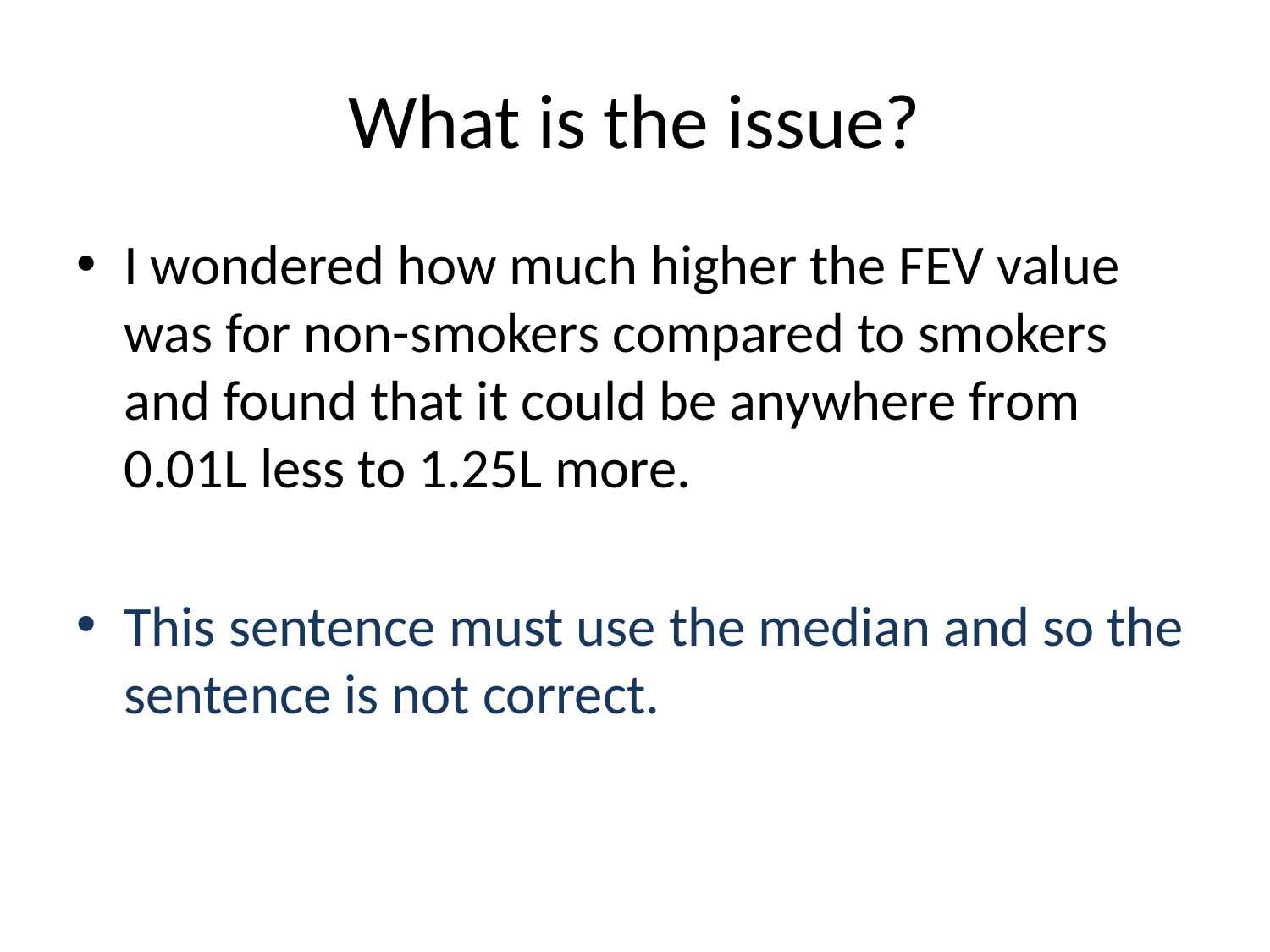

# What is the issue?
I wondered how much higher the FEV value was for non-smokers compared to smokers and found that it could be anywhere from 0.01L less to 1.25L more.

This sentence must use the median and so the sentence is not correct.